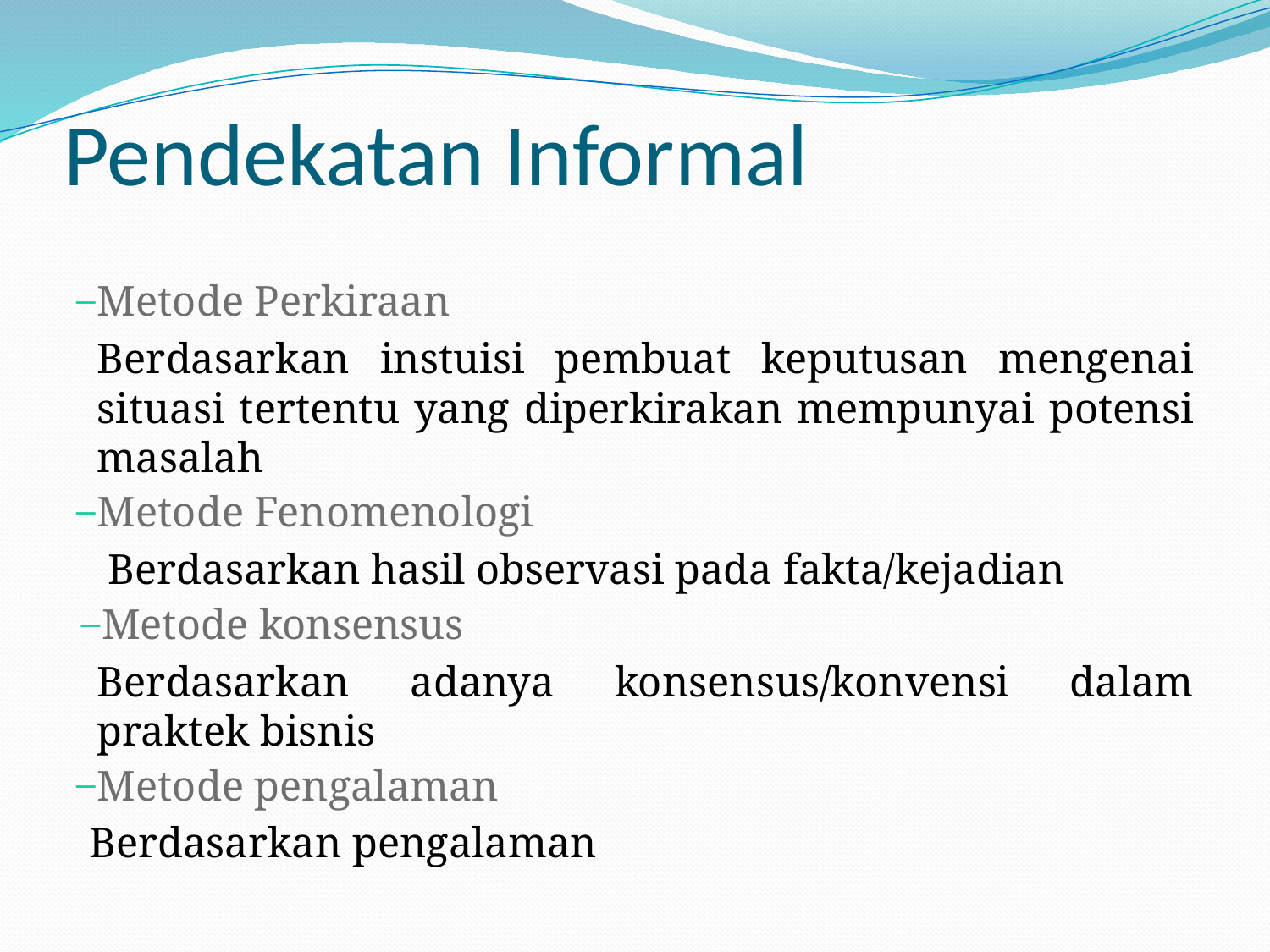

# Pendekatan Informal
Metode Perkiraan
Berdasarkan instuisi pembuat keputusan mengenai situasi tertentu yang diperkirakan mempunyai potensi masalah
Metode Fenomenologi
Berdasarkan hasil observasi pada fakta/kejadian
Metode konsensus
Berdasarkan adanya konsensus/konvensi dalam praktek bisnis
Metode pengalaman
Berdasarkan pengalaman